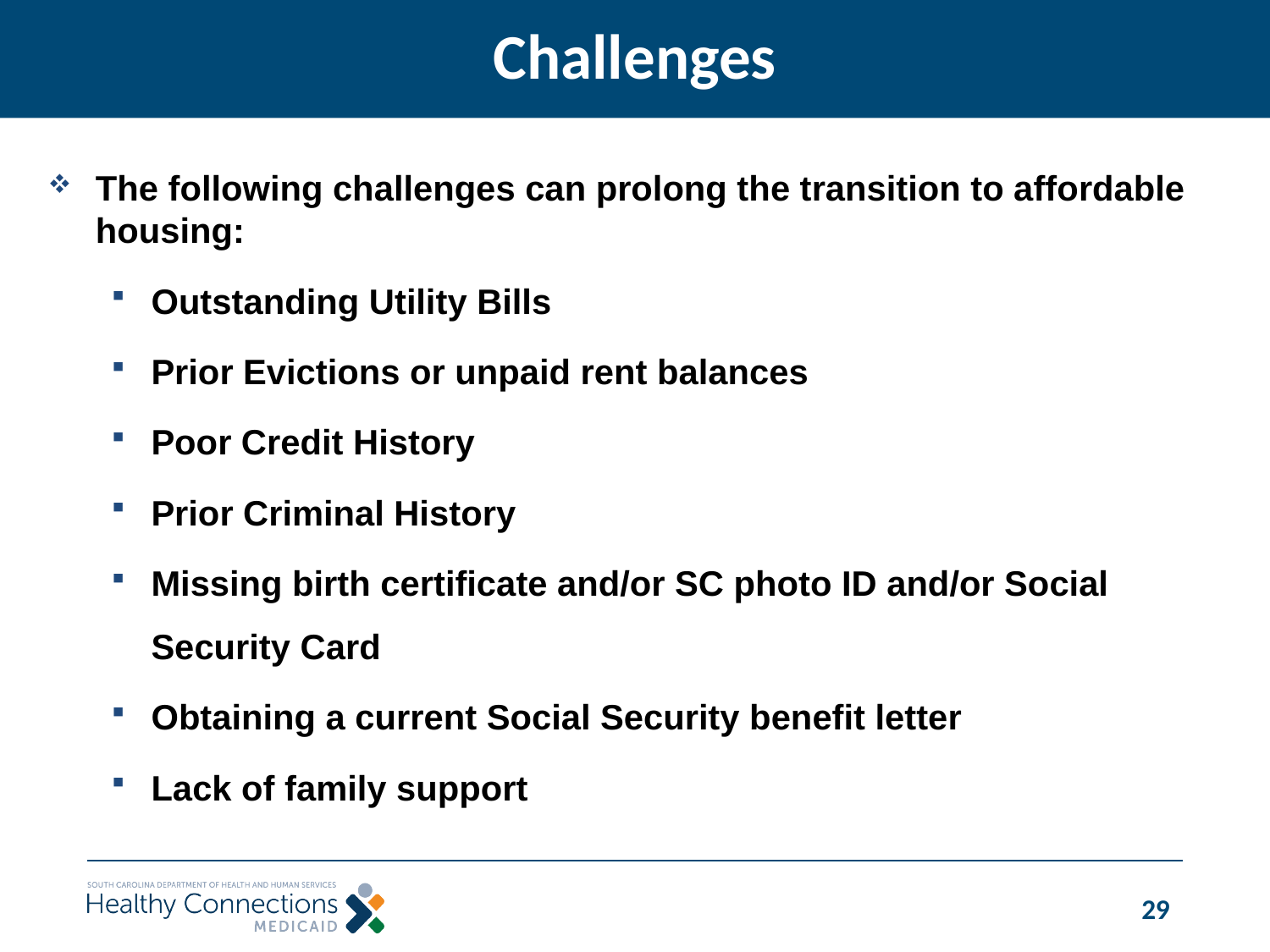

# Challenges
The following challenges can prolong the transition to affordable housing:
Outstanding Utility Bills
Prior Evictions or unpaid rent balances
Poor Credit History
Prior Criminal History
Missing birth certificate and/or SC photo ID and/or Social Security Card
Obtaining a current Social Security benefit letter
Lack of family support
29